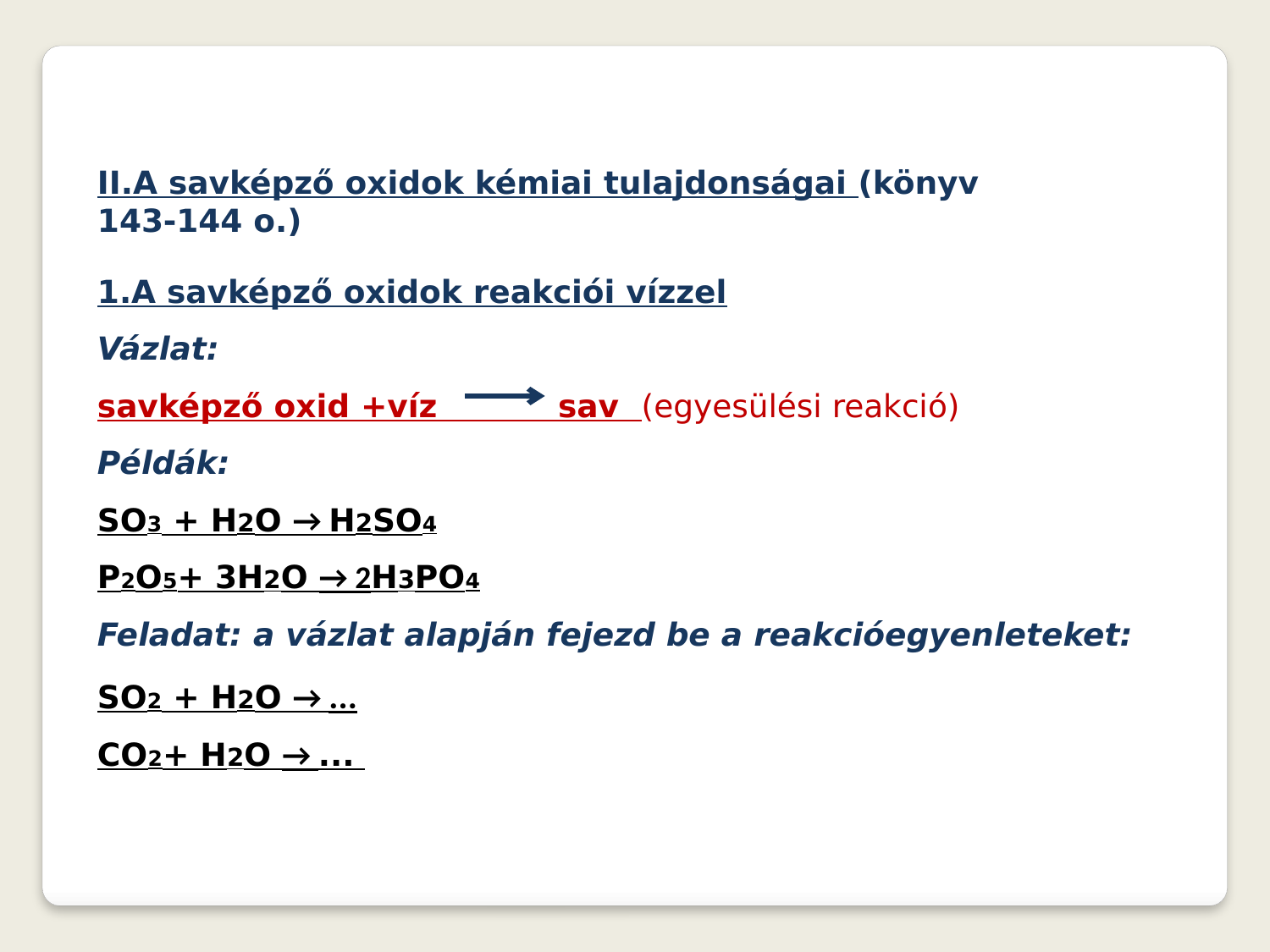

II.A savképző oxidok kémiai tulajdonságai (könyv 143-144 o.)
1.A savképző oxidok reakciói vízzel
Vázlat:
savképző oxid +víz           sav  (egyesülési reakció)
Példák:
SO3 + H2O → H2SO4
P2O5+ 3H2O → 2H3PO4
Feladat: a vázlat alapján fejezd be a reakcióegyenleteket:
SO2 + H2O → ...
CO2+ H2O → ...